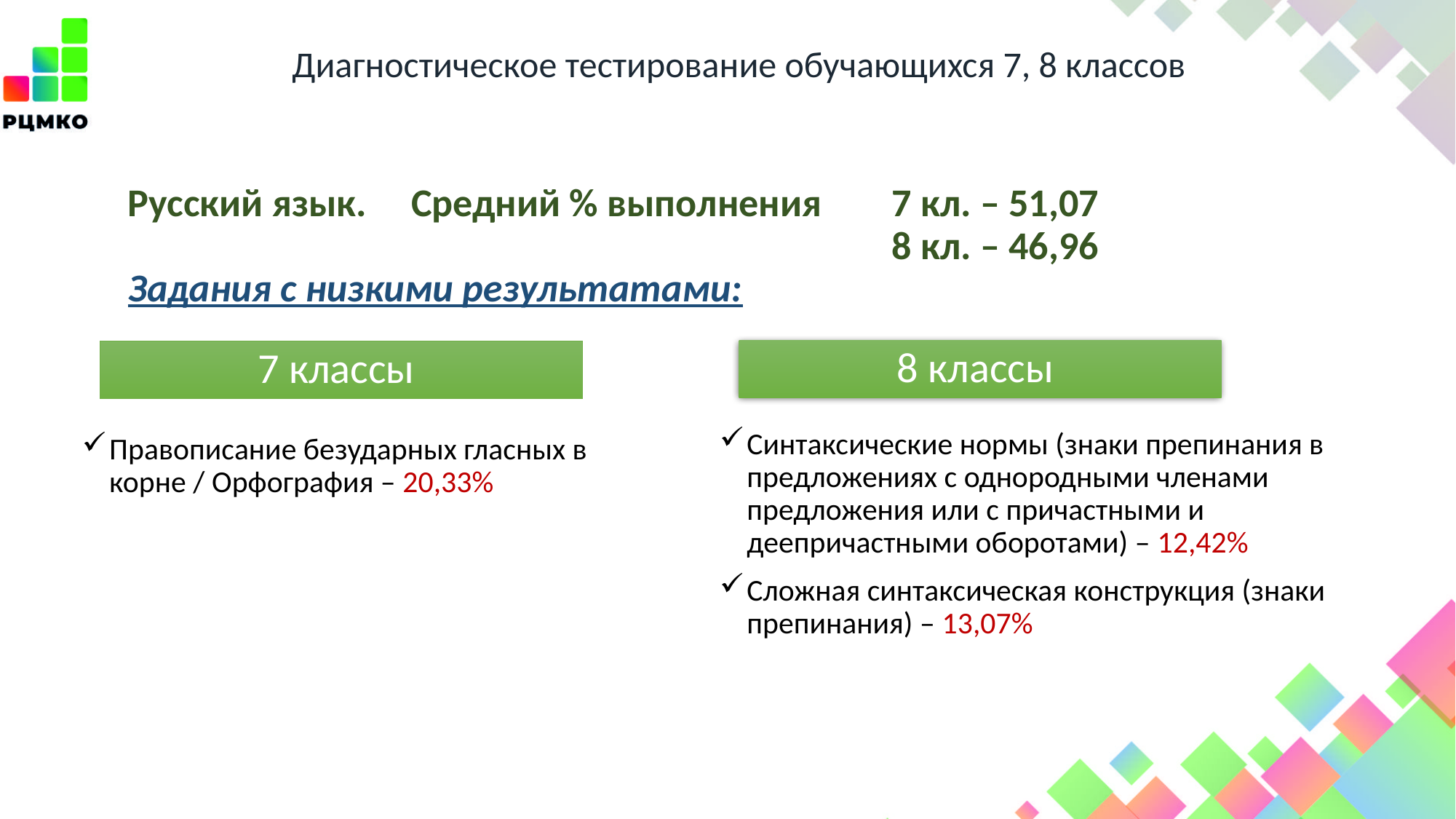

Диагностическое тестирование обучающихся 7, 8 классов
Русский язык.     Средний % выполнения	7 кл. – 51,07
							8 кл. – 46,96
Задания с низкими результатами:

8 классы
7 классы
Синтаксические нормы (знаки препинания в предложениях с однородными членами предложения или с причастными и деепричастными оборотами) – 12,42%
Сложная синтаксическая конструкция (знаки препинания) – 13,07%

Правописание безударных гласных в корне / Орфография – 20,33%